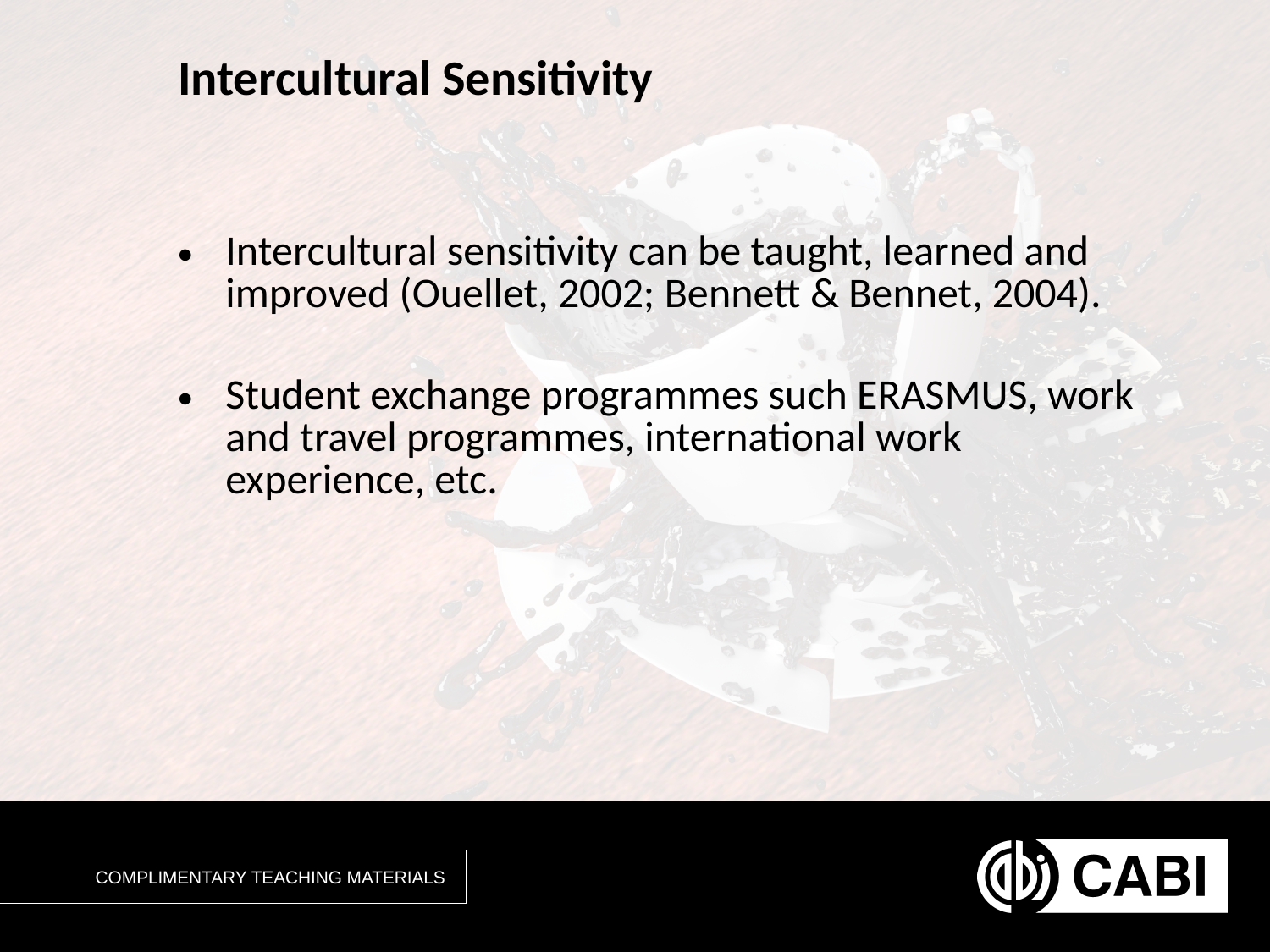

# Intercultural Sensitivity

Intercultural sensitivity can be taught, learned and improved (Ouellet, 2002; Bennett & Bennet, 2004).

Student exchange programmes such ERASMUS, work and travel programmes, international work experience, etc.